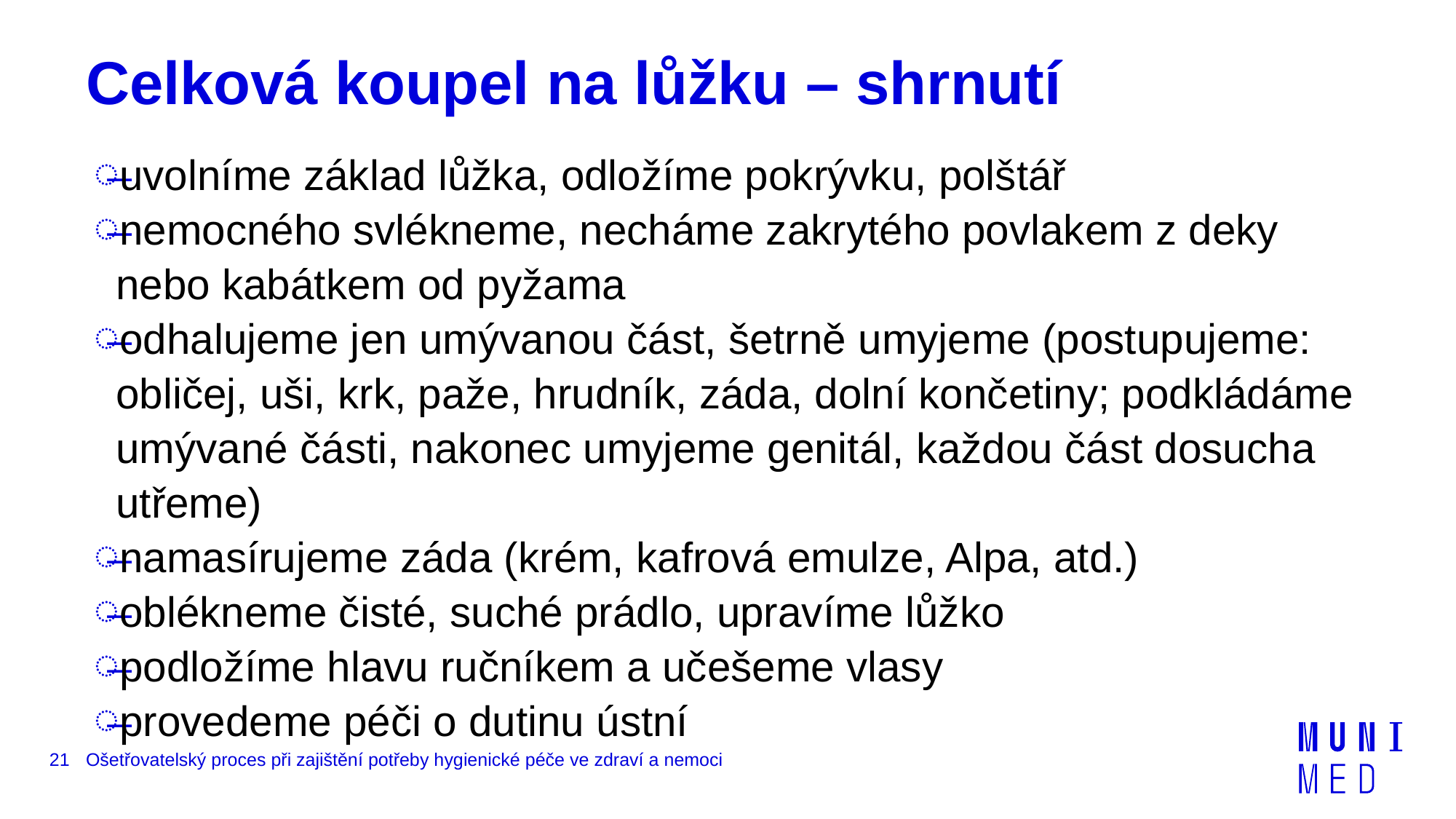

# Celková koupel na lůžku – shrnutí
uvolníme základ lůžka, odložíme pokrývku, polštář
nemocného svlékneme, necháme zakrytého povlakem z deky nebo kabátkem od pyžama
odhalujeme jen umývanou část, šetrně umyjeme (postupujeme: obličej, uši, krk, paže, hrudník, záda, dolní končetiny; podkládáme umývané části, nakonec umyjeme genitál, každou část dosucha utřeme)
namasírujeme záda (krém, kafrová emulze, Alpa, atd.)
oblékneme čisté, suché prádlo, upravíme lůžko
podložíme hlavu ručníkem a učešeme vlasy
provedeme péči o dutinu ústní

21
Ošetřovatelský proces při zajištění potřeby hygienické péče ve zdraví a nemoci